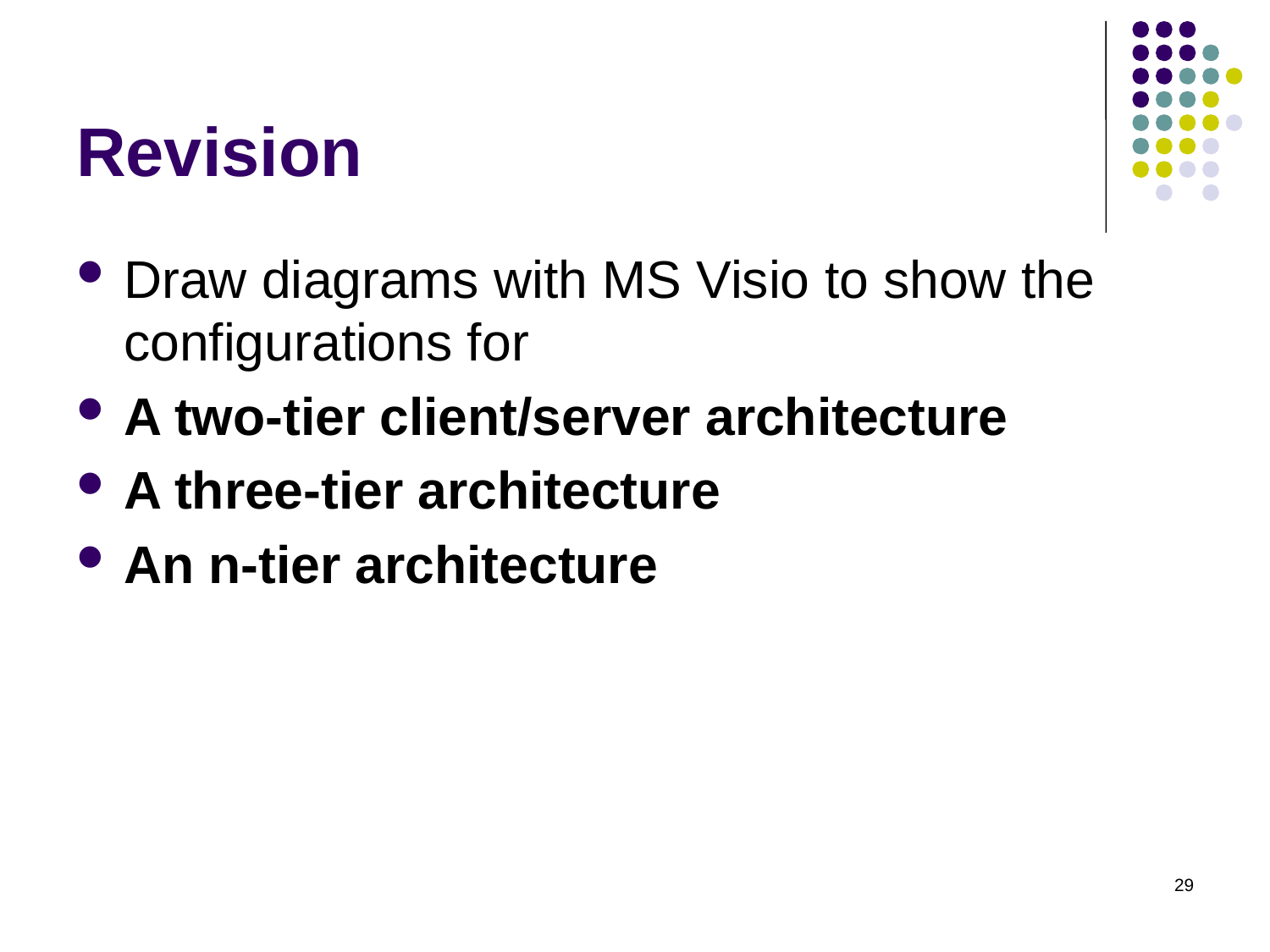

# Revision
Draw diagrams with MS Visio to show the configurations for
A two-tier client/server architecture
A three-tier architecture
An n-tier architecture

29